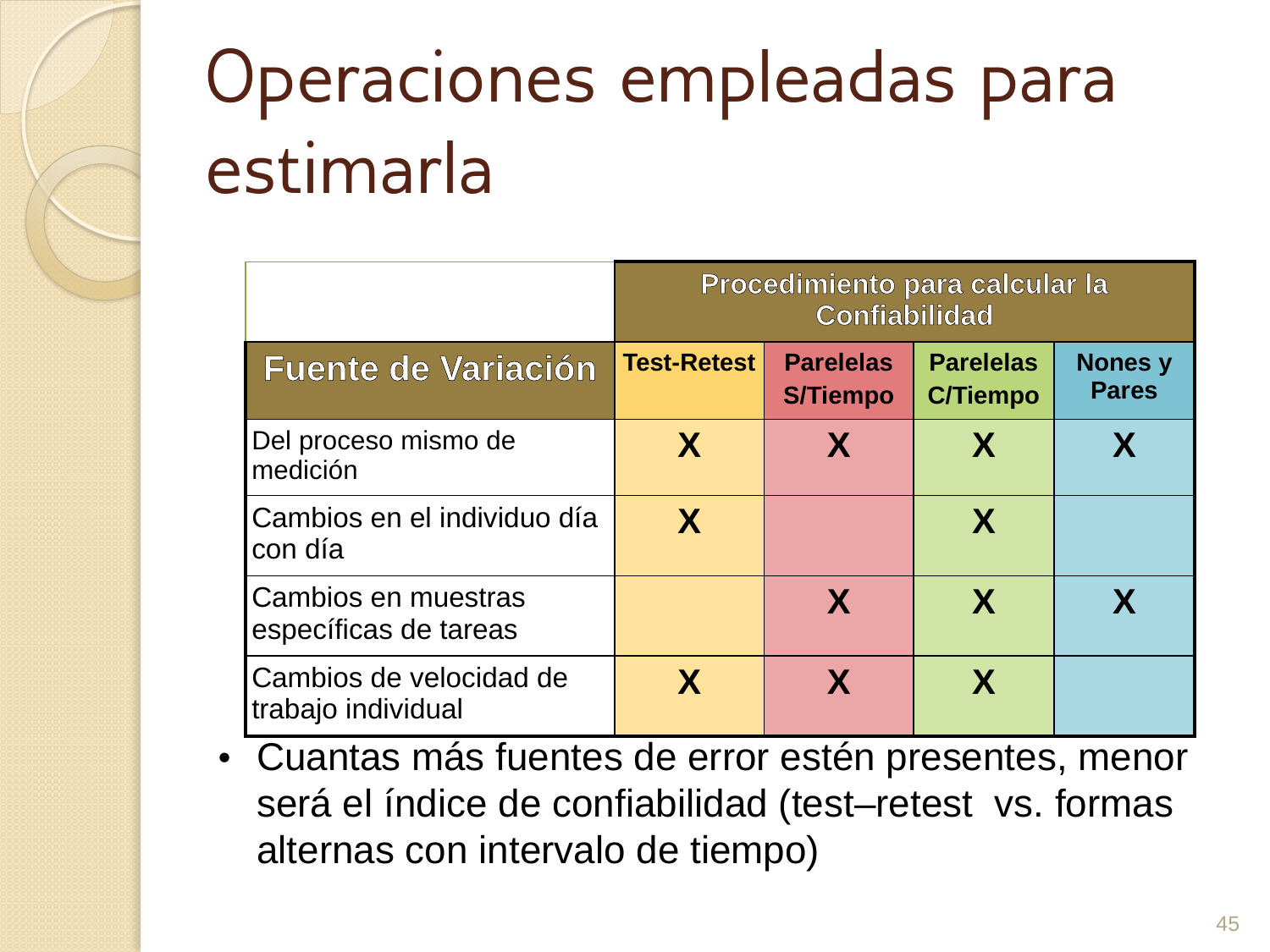

# Operaciones empleadas para estimarla
|  | Procedimiento para calcular la Confiabilidad |  |  |  |
| --- | --- | --- | --- | --- |
| Fuente de Variación | Test-Retest | Parelelas S/Tiempo | Parelelas C/Tiempo | Nones y Pares |
| Del proceso mismo de medición | X | X | X | X |
| Cambios en el individuo día con día | X |  | X |  |
| Cambios en muestras específicas de tareas |  | X | X | X |
| Cambios de velocidad de trabajo individual | X | X | X |  |
Cuantas más fuentes de error estén presentes, menor será el índice de confiabilidad (test–retest  vs. formas alternas con intervalo de tiempo)
45